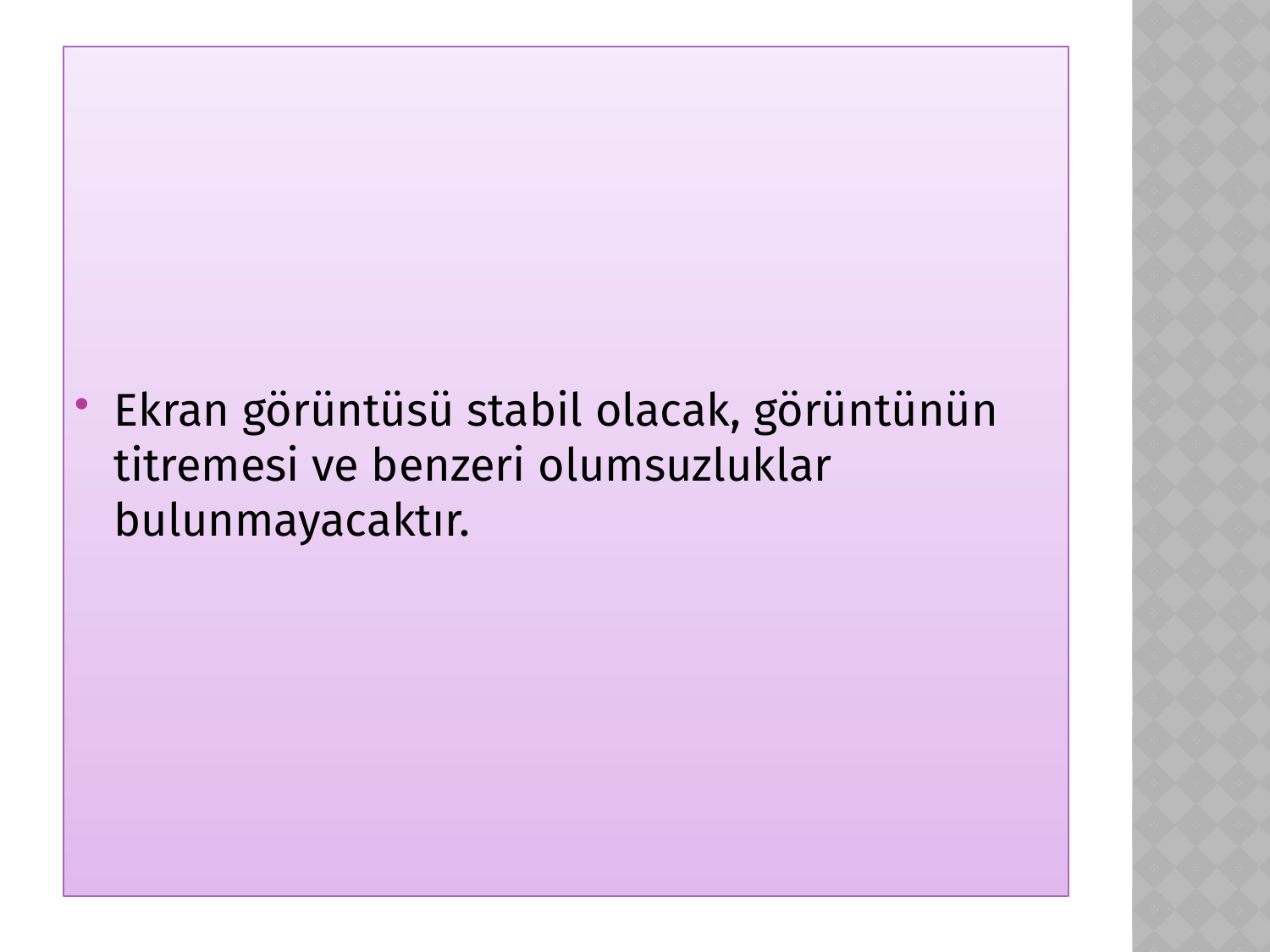

#

Ekran görüntüsü stabil olacak, görüntünün titremesi ve benzeri olumsuzluklar bulunmayacaktır.